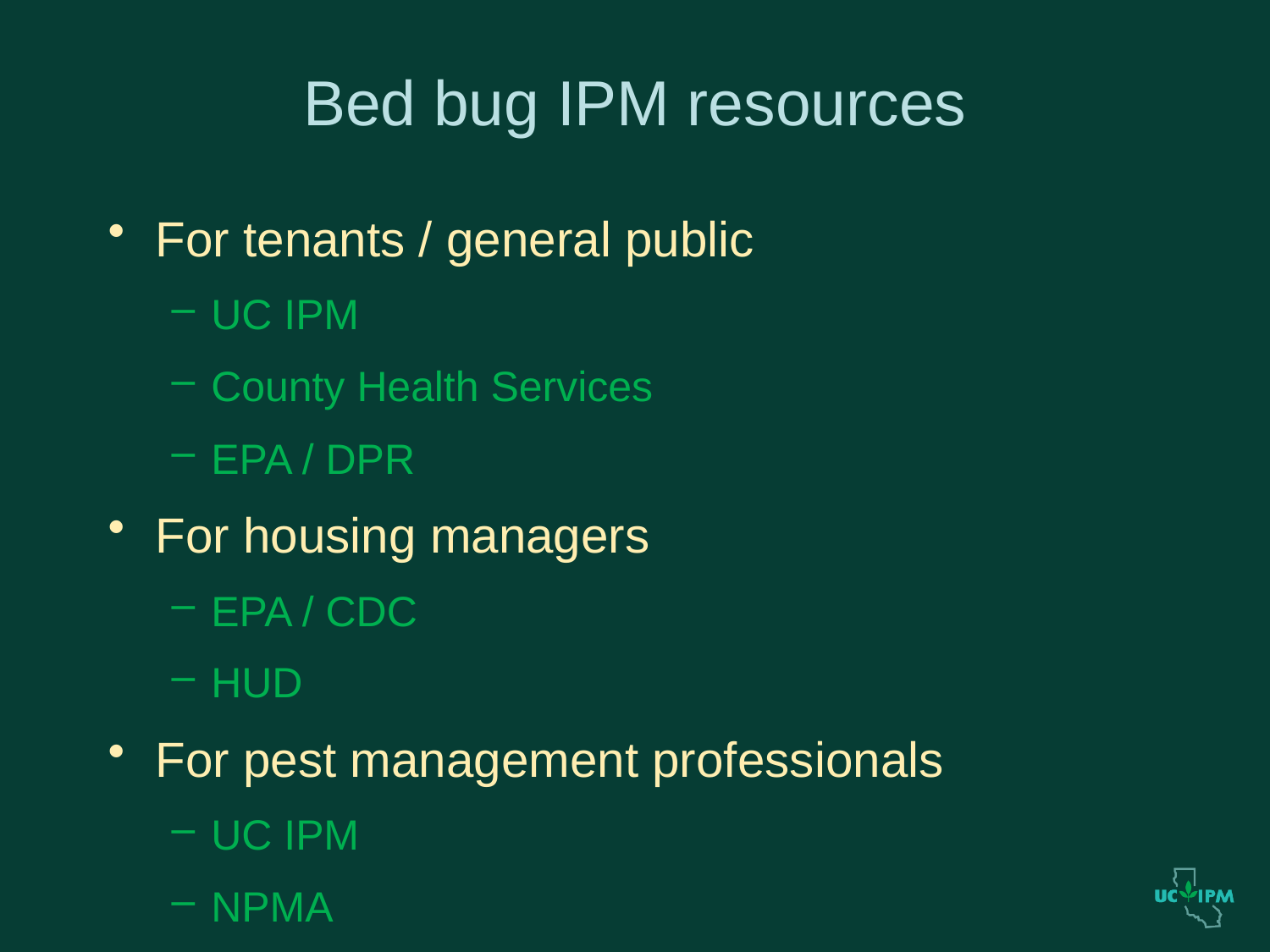

# Bed bug IPM resources
For tenants / general public
UC IPM
County Health Services
EPA / DPR
For housing managers
EPA / CDC
HUD
For pest management professionals
UC IPM
NPMA